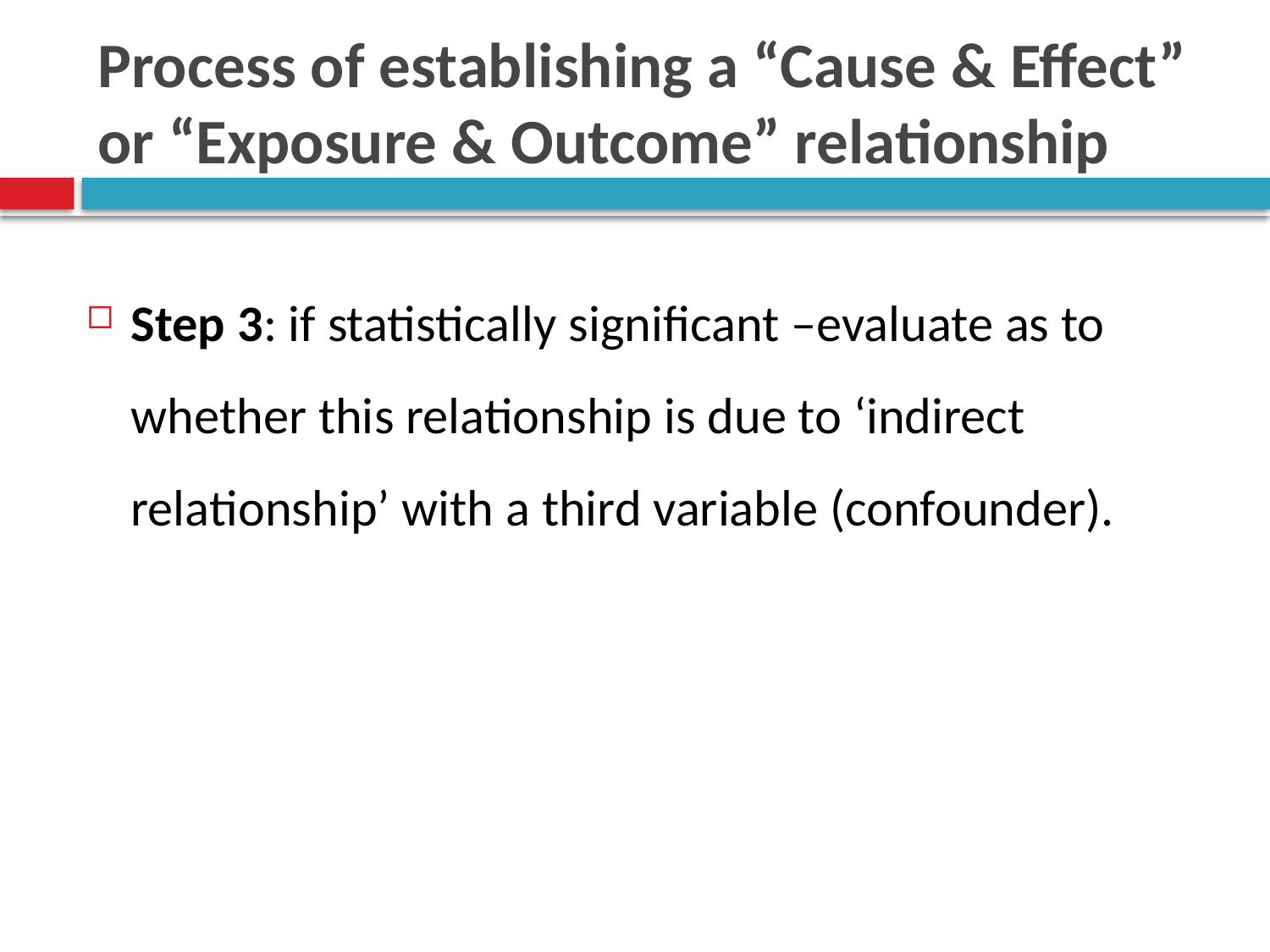

# Process of establishing a “Cause & Effect” or “Exposure & Outcome” relationship
Step 3: if statistically significant –evaluate as to whether this relationship is due to ‘indirect relationship’ with a third variable (confounder).